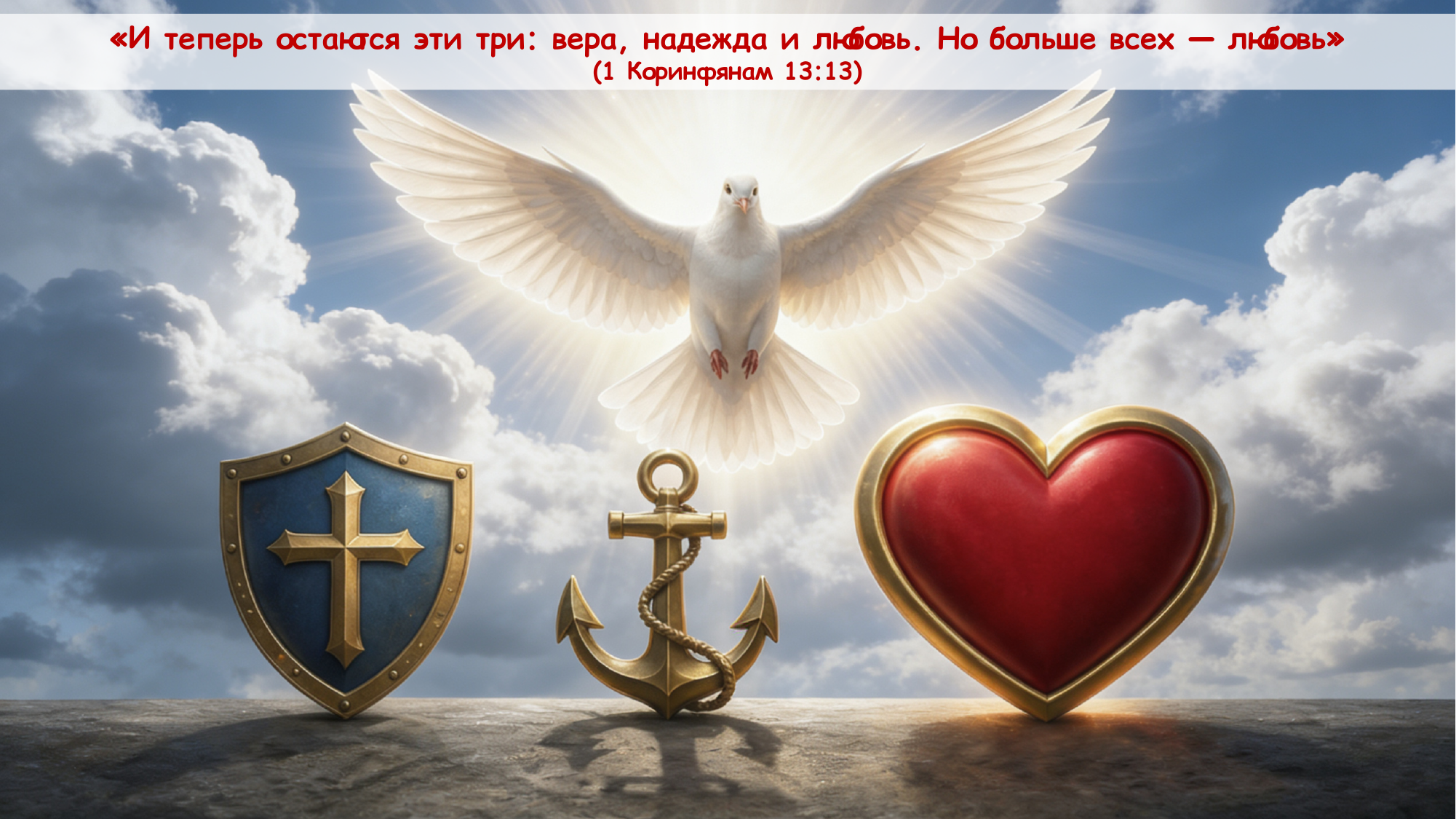

«И теперь остаются эти три: вера, надежда и любовь. Но больше всех — любовь»
(1 Коринфянам 13:13)